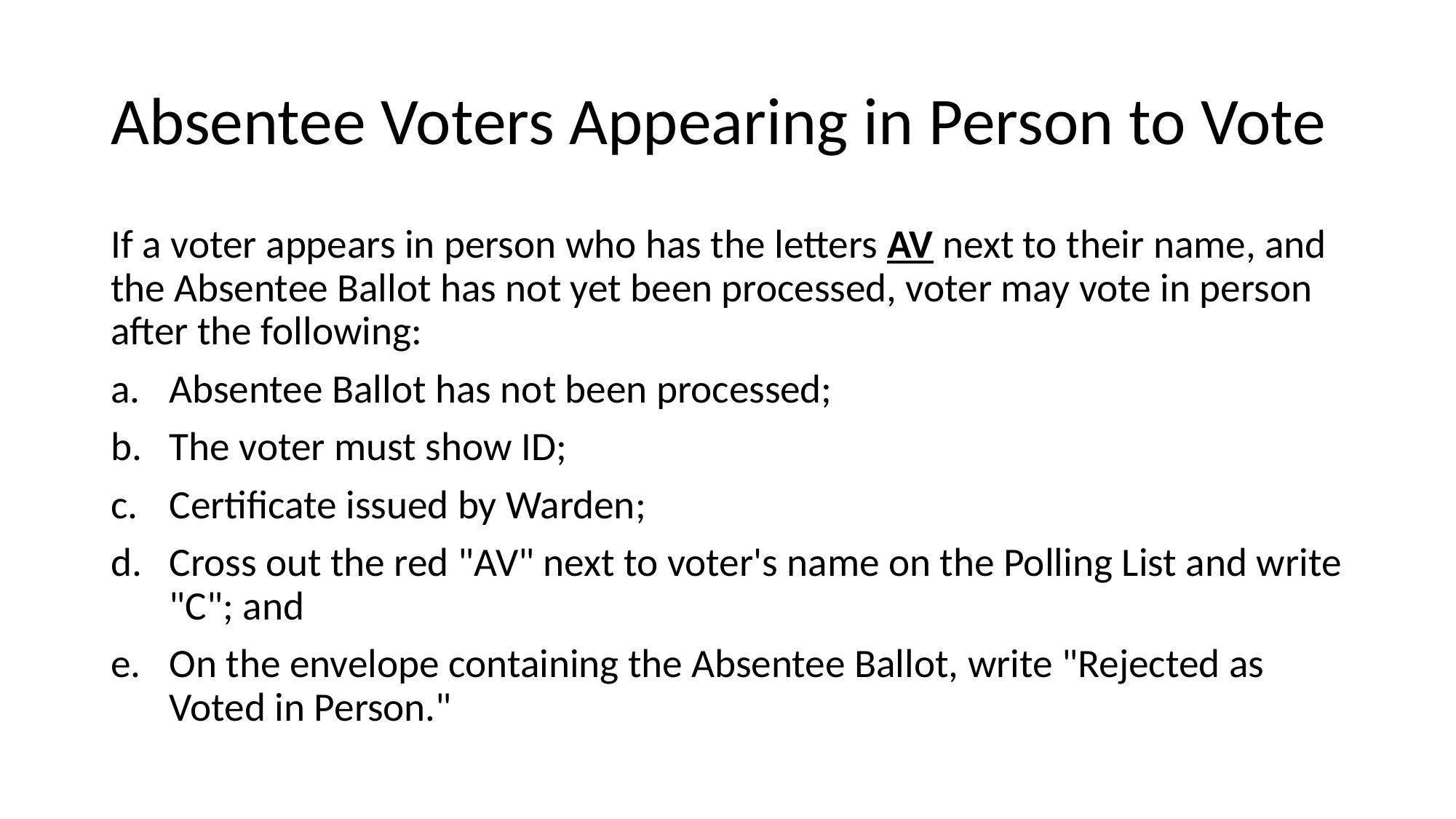

# Absentee Voters Appearing in Person to Vote
If a voter appears in person who has the letters AV next to their name, and the Absentee Ballot has not yet been processed, voter may vote in person after the following:
Absentee Ballot has not been processed;
The voter must show ID;
Certificate issued by Warden;
Cross out the red "AV" next to voter's name on the Polling List and write "C"; and
On the envelope containing the Absentee Ballot, write "Rejected as Voted in Person."